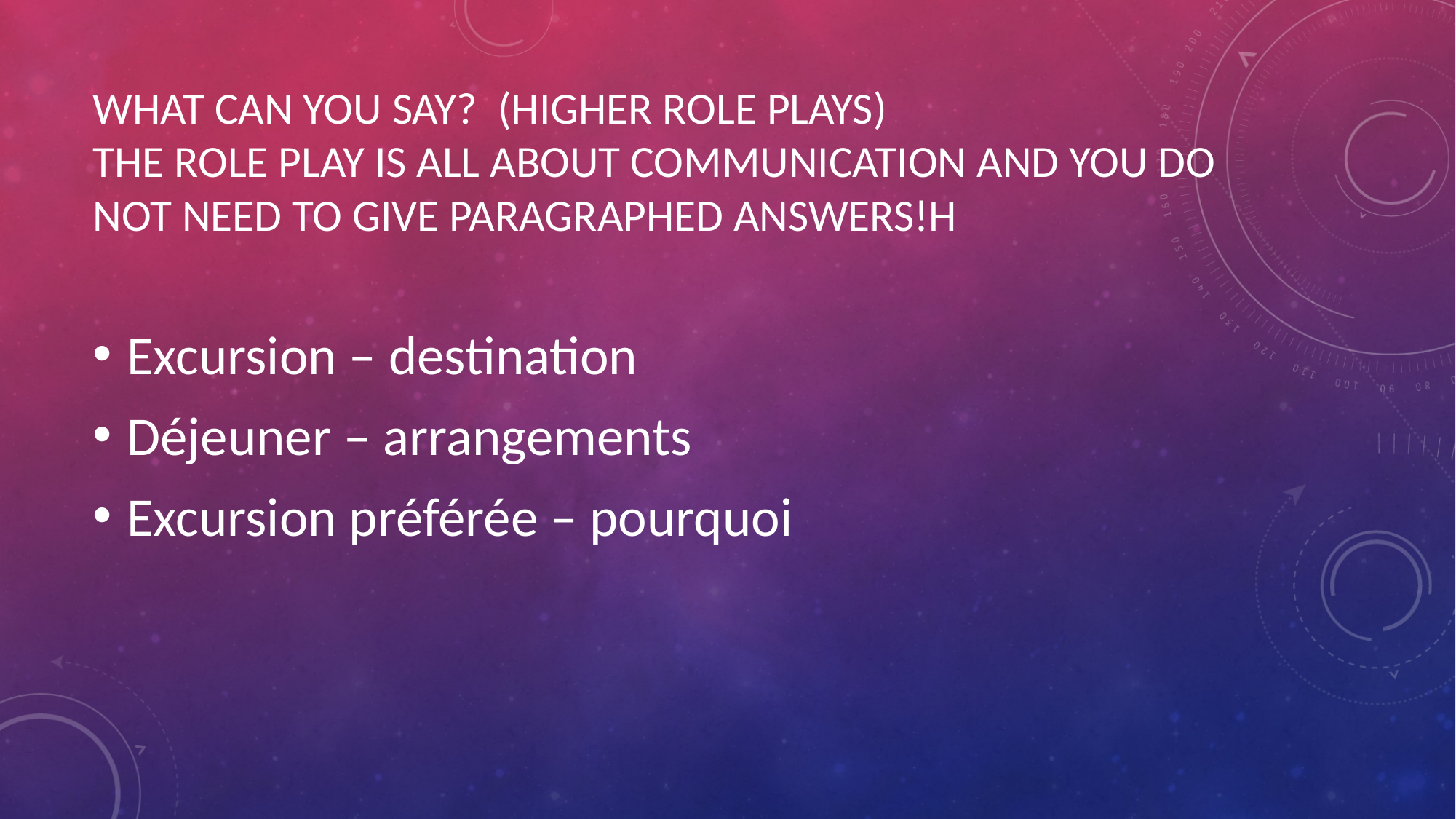

# What can you say?  (HIGHER ROLE PLAYS) The role play is all about communication and you do not need to give paragraphed answers!H
Excursion – destination
Déjeuner – arrangements
Excursion préférée – pourquoi